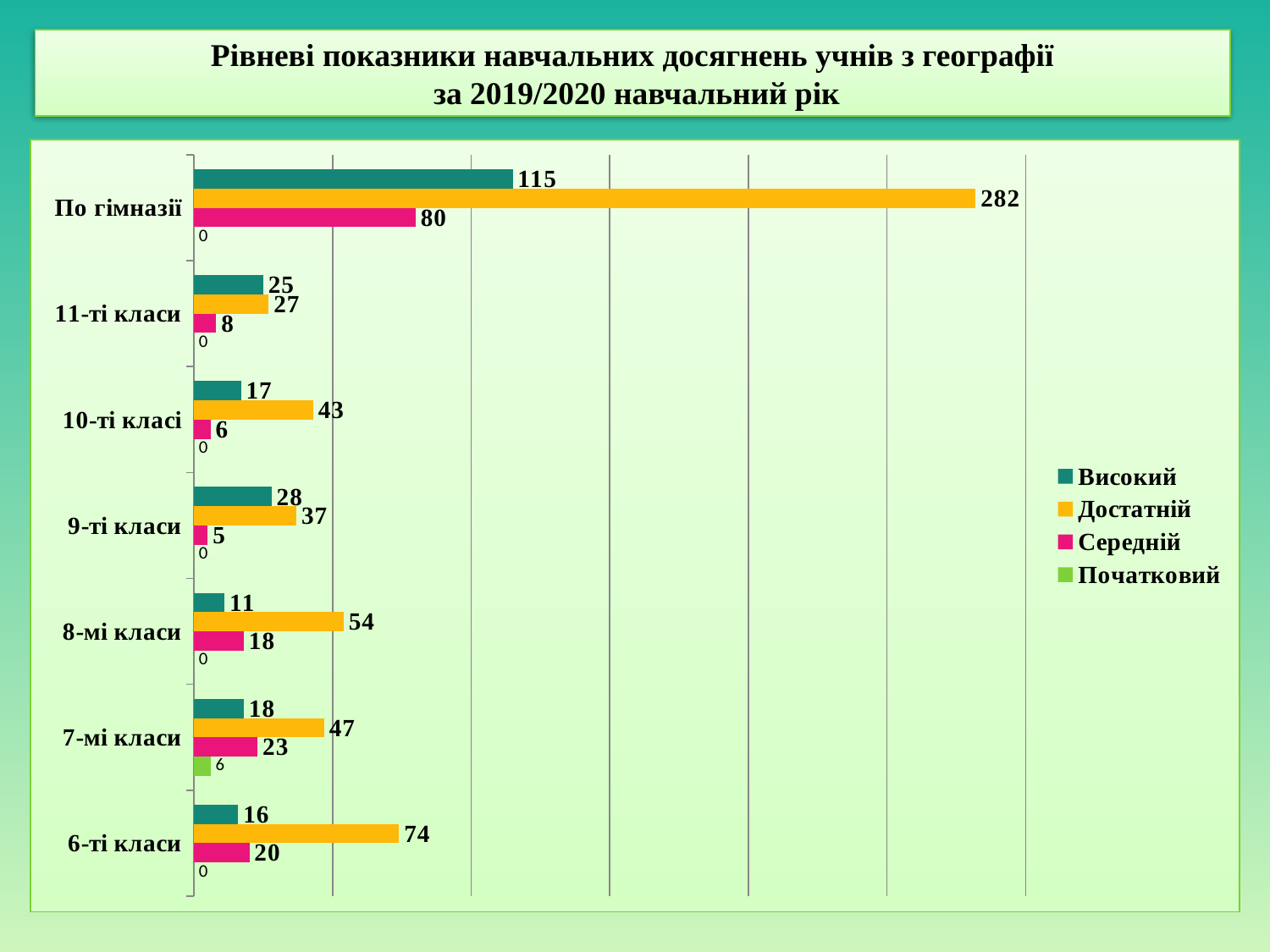

# Рівневі показники навчальних досягнень учнів з географії за 2019/2020 навчальний рік

### Chart

| Category | Початковий | Середній | Достатній | Високий |
|---|---|---|---|---|
| 6-ті класи | 0.0 | 20.0 | 74.0 | 16.0 |
| 7-мі класи | 6.0 | 23.0 | 47.0 | 18.0 |
| 8-мі класи | 0.0 | 18.0 | 54.0 | 11.0 |
| 9-ті класи | 0.0 | 5.0 | 37.0 | 28.0 |
| 10-ті класі | 0.0 | 6.0 | 43.0 | 17.0 |
| 11-ті класи | 0.0 | 8.0 | 27.0 | 25.0 |
| По гімназії | 0.0 | 80.0 | 282.0 | 115.0 |